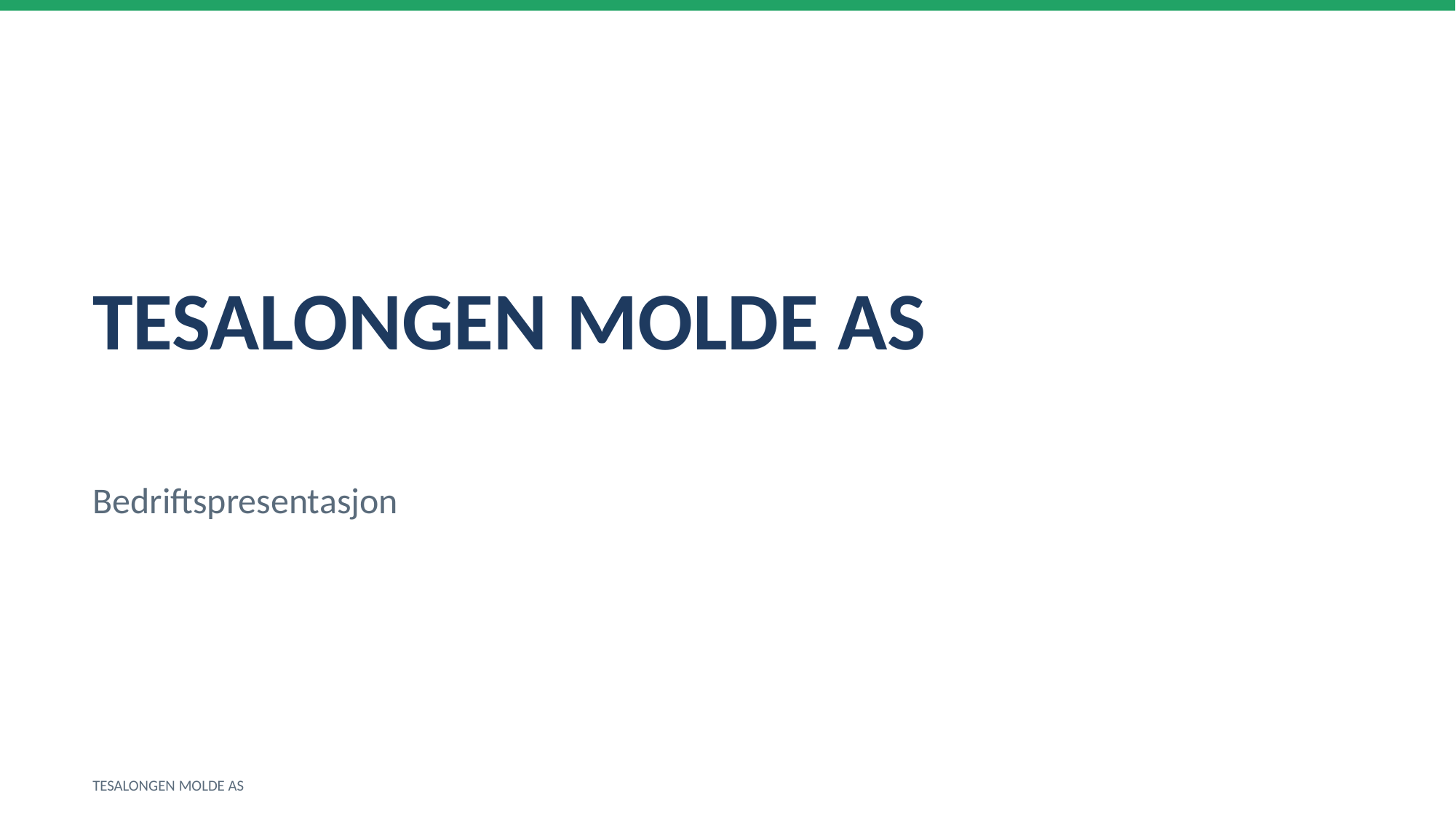

TESALONGEN MOLDE AS
Bedriftspresentasjon
TESALONGEN MOLDE AS